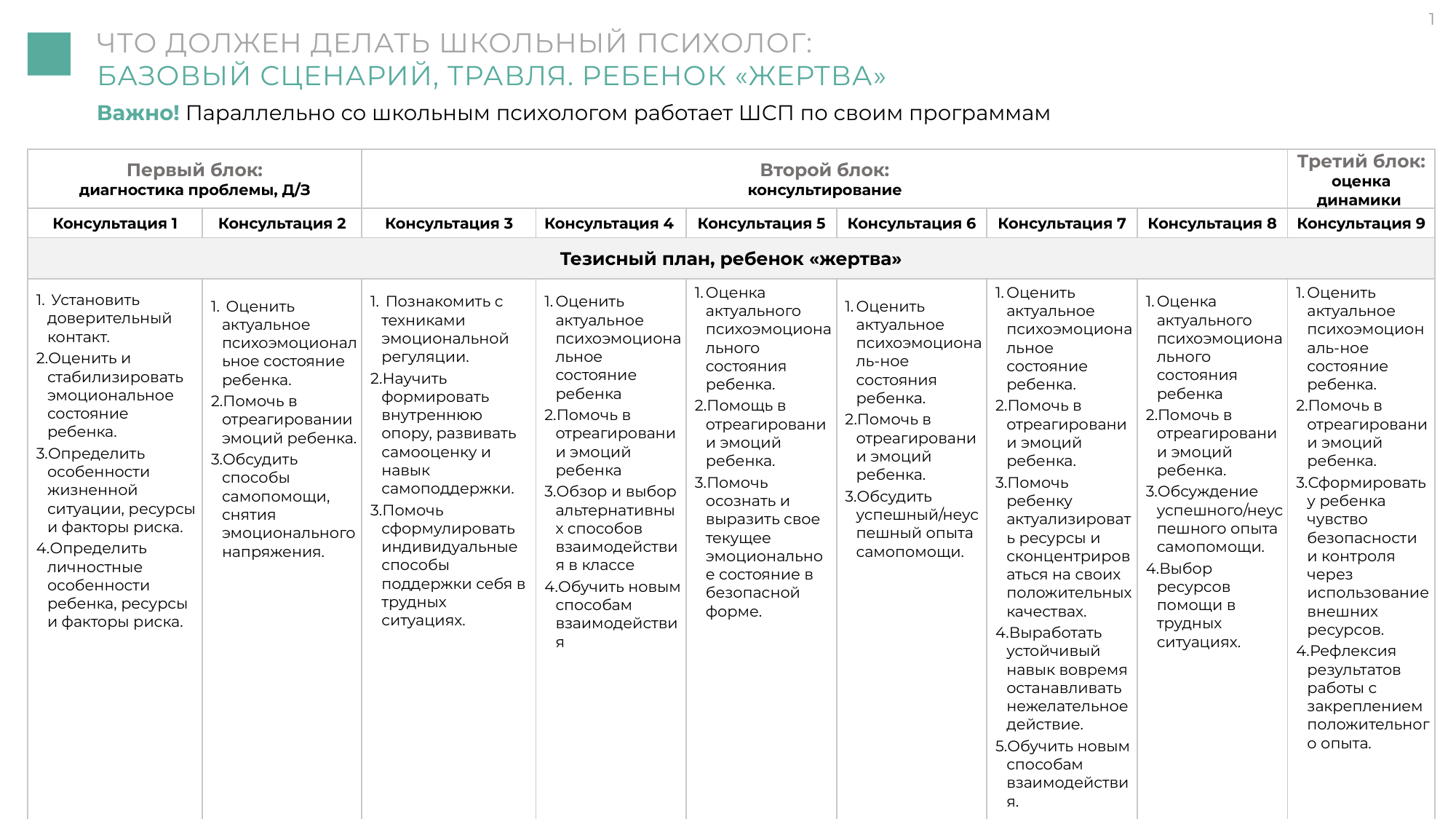

1
ЧТО ДОЛЖЕН ДЕЛАТЬ ШКОЛЬНЫЙ ПСИХОЛОГ:
БАЗОВЫЙ СЦЕНАРИЙ, ТРАВЛЯ. РЕБЕНОК «ЖЕРТВА»

Важно! Параллельно со школьным психологом работает ШСП по своим программам
| Первый блок: диагностика проблемы, Д/З |  | Второй блок: консультирование |  |  |  |  |  | Третий блок: оценка динамики |
| --- | --- | --- | --- | --- | --- | --- | --- | --- |
| Консультация 1 | Консультация 2 | Консультация 3 | Консультация 4 | Консультация 5 | Консультация 6 | Консультация 7 | Консультация 8 | Консультация 9 |
| Тезисный план, ребенок «жертва» |  |  |  |  |  |  |  |  |
| Установить доверительный контакт. Оценить и стабилизировать эмоциональное состояние ребенка. Определить особенности жизненной ситуации, ресурсы и факторы риска. Определить личностные особенности ребенка, ресурсы и факторы риска. | Оценить актуальное психоэмоциональное состояние ребенка. Помочь в отреагировании эмоций ребенка. Обсудить способы самопомощи, снятия эмоционального напряжения. | Познакомить с техниками эмоциональной регуляции. Научить формировать внутреннюю опору, развивать самооценку и навык самоподдержки. Помочь сформулировать индивидуальные способы поддержки себя в трудных ситуациях. | Оценить актуальное психоэмоциональное состояние ребенка Помочь в отреагировании эмоций ребенка Обзор и выбор альтернативных способов взаимодействия в классе Обучить новым способам взаимодействия | Оценка актуального психоэмоционального состояния ребенка. Помощь в отреагировании эмоций ребенка. Помочь осознать и выразить свое текущее эмоциональное состояние в безопасной форме. | Оценить актуальное психоэмоциональ-ное состояния ребенка. Помочь в отреагировании эмоций ребенка. Обсудить успешный/неуспешный опыта самопомощи. | Оценить актуальное психоэмоциональное состояние ребенка. Помочь в отреагировании эмоций ребенка. Помочь ребенку актуализировать ресурсы и сконцентрироваться на своих положительных качествах. Выработать устойчивый навык вовремя останавливать нежелательное действие. Обучить новым способам взаимодействия. | Оценка актуального психоэмоционального состояния ребенка Помочь в отреагировании эмоций ребенка. Обсуждение успешного/неуспешного опыта самопомощи. Выбор ресурсов помощи в трудных ситуациях. | Оценить актуальное психоэмоциональ-ное состояние ребенка. Помочь в отреагировании эмоций ребенка. Сформировать у ребенка чувство безопасности и контроля через использование внешних ресурсов. Рефлексия результатов работы с закреплением положительного опыта. |